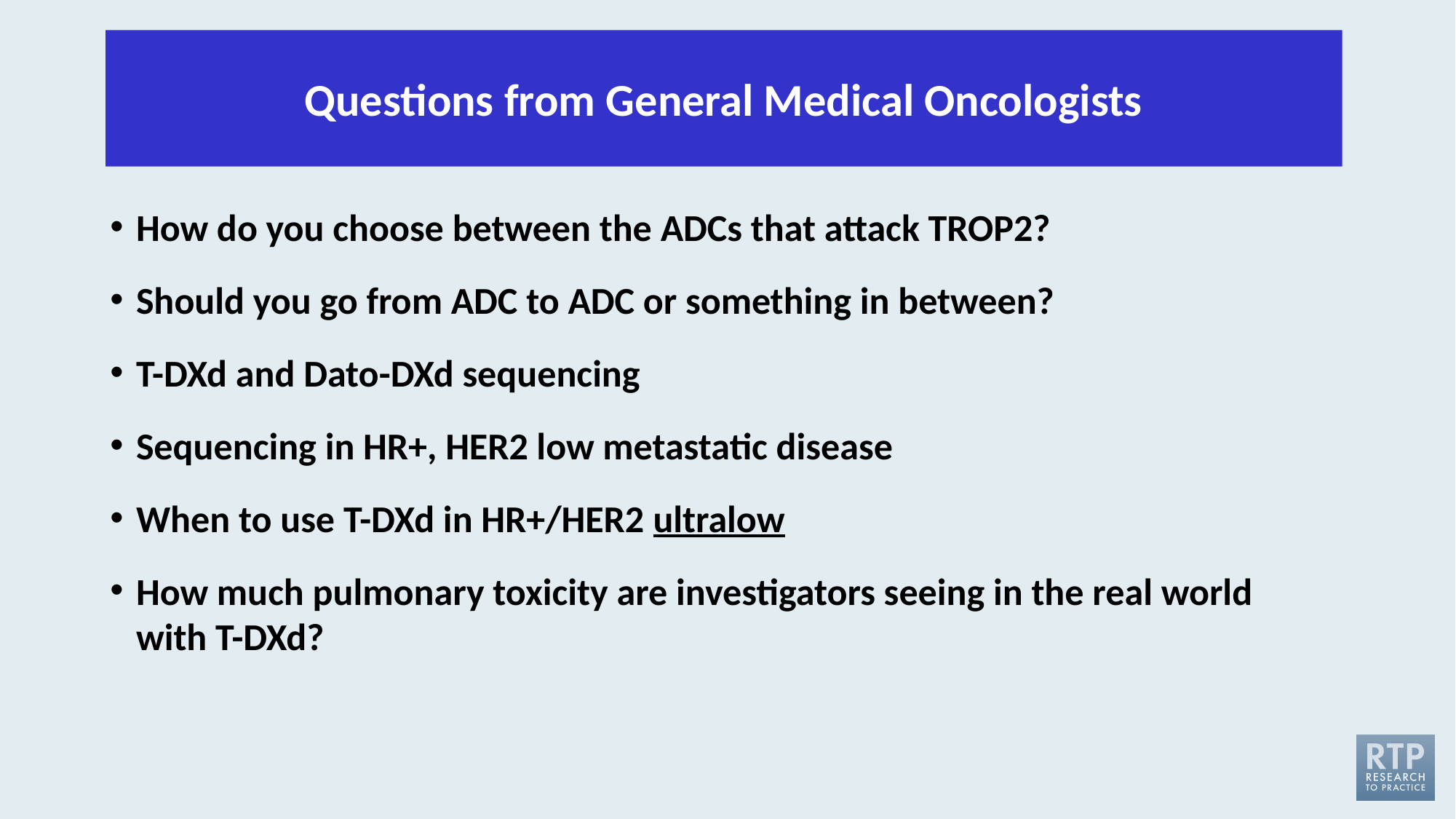

Questions from General Medical Oncologists
How do you choose between the ADCs that attack TROP2?
Should you go from ADC to ADC or something in between?
T-DXd and Dato-DXd sequencing
Sequencing in HR+, HER2 low metastatic disease
When to use T-DXd in HR+/HER2 ultralow
How much pulmonary toxicity are investigators seeing in the real world with T-DXd?